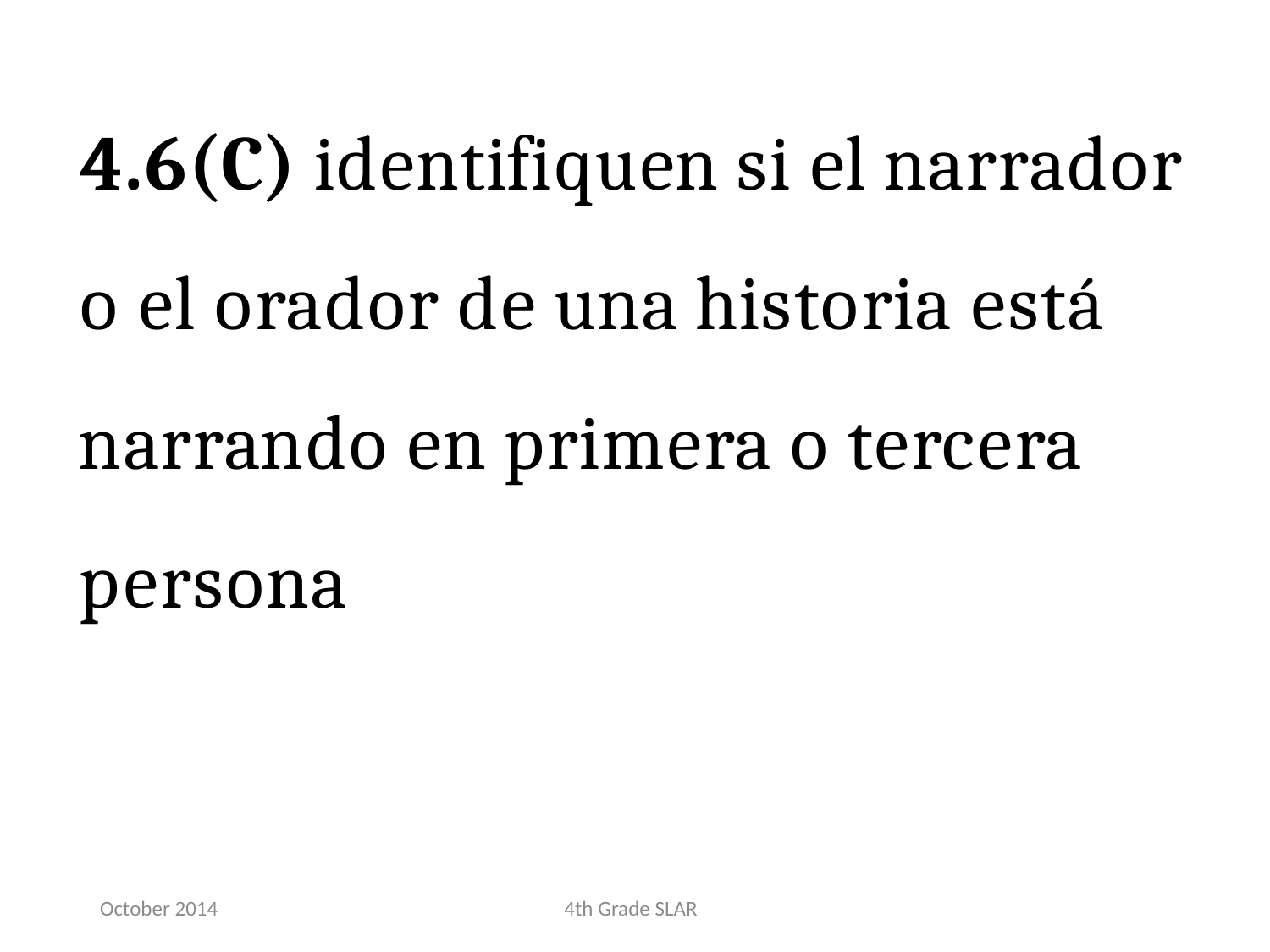

4.6(C) identifiquen si el narrador o el orador de una historia está narrando en primera o tercera persona
October 2014
4th Grade SLAR